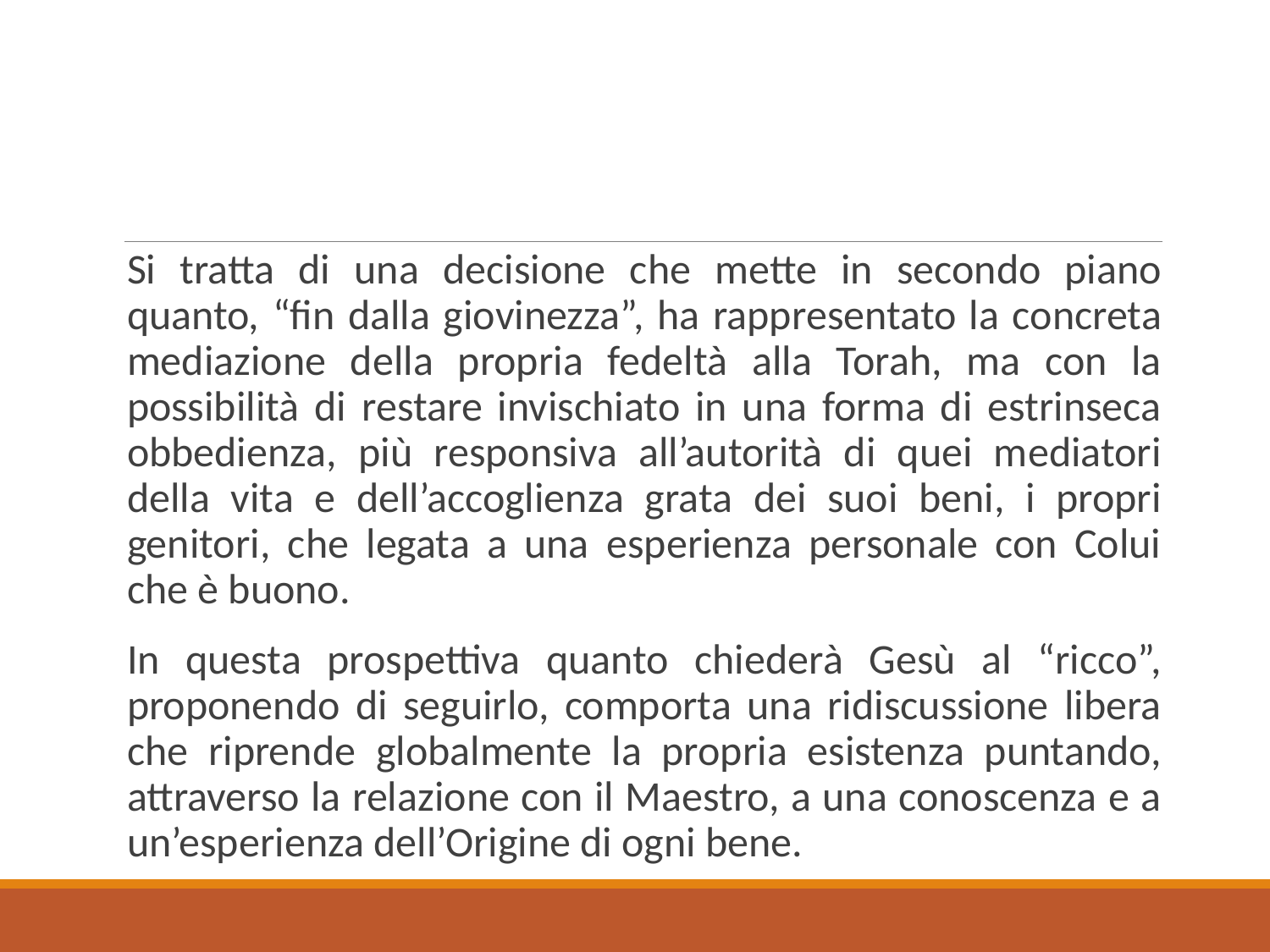

Si tratta di una decisione che mette in secondo piano quanto, “fin dalla giovinezza”, ha rappresentato la concreta mediazione della propria fedeltà alla Torah, ma con la possibilità di restare invischiato in una forma di estrinseca obbedienza, più responsiva all’autorità di quei mediatori della vita e dell’accoglienza grata dei suoi beni, i propri genitori, che legata a una esperienza personale con Colui che è buono.
In questa prospettiva quanto chiederà Gesù al “ricco”, proponendo di seguirlo, comporta una ridiscussione libera che riprende globalmente la propria esistenza puntando, attraverso la relazione con il Maestro, a una conoscenza e a un’esperienza dell’Origine di ogni bene.